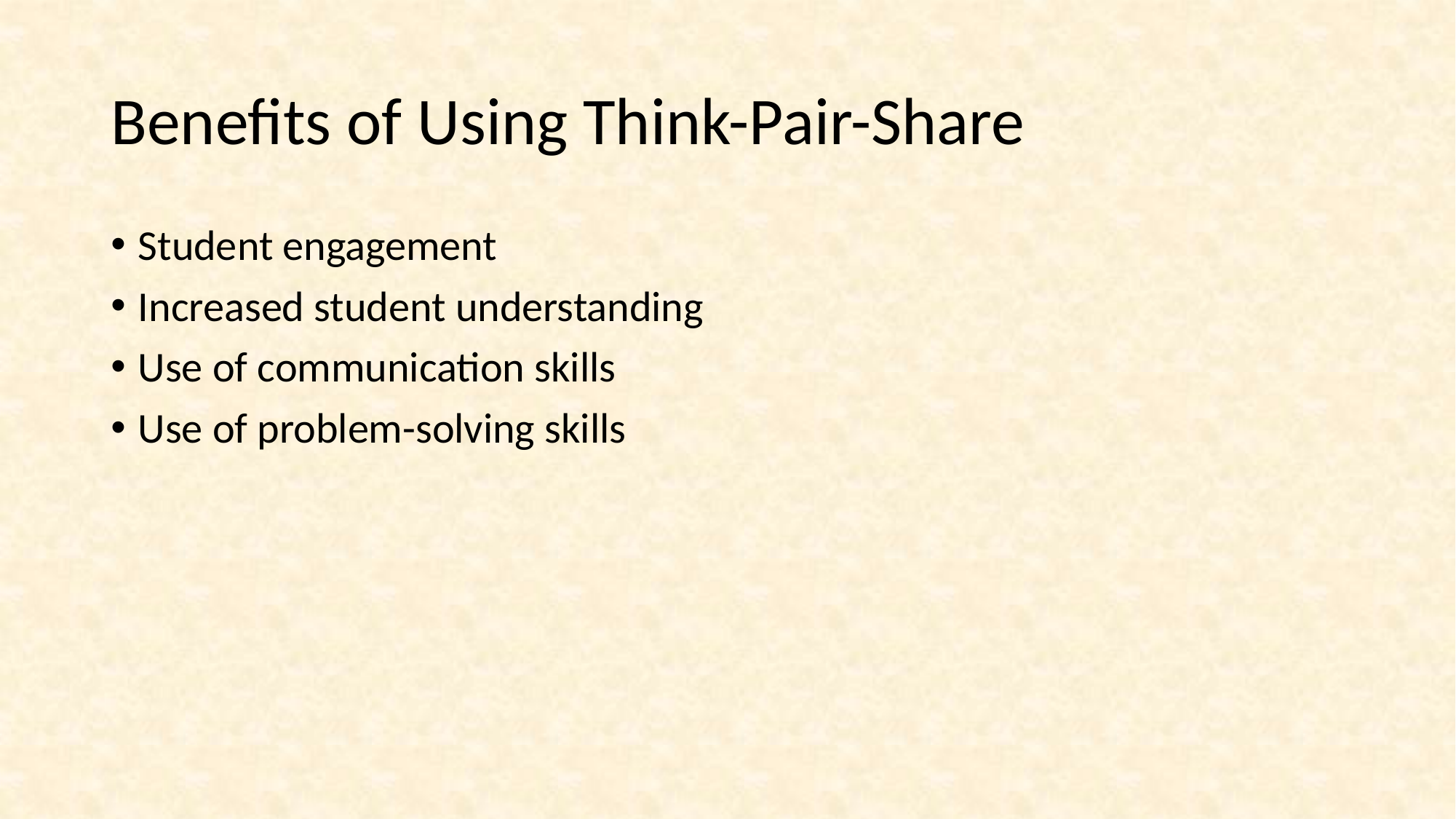

# Benefits of Using Think-Pair-Share
Student engagement
Increased student understanding
Use of communication skills
Use of problem-solving skills